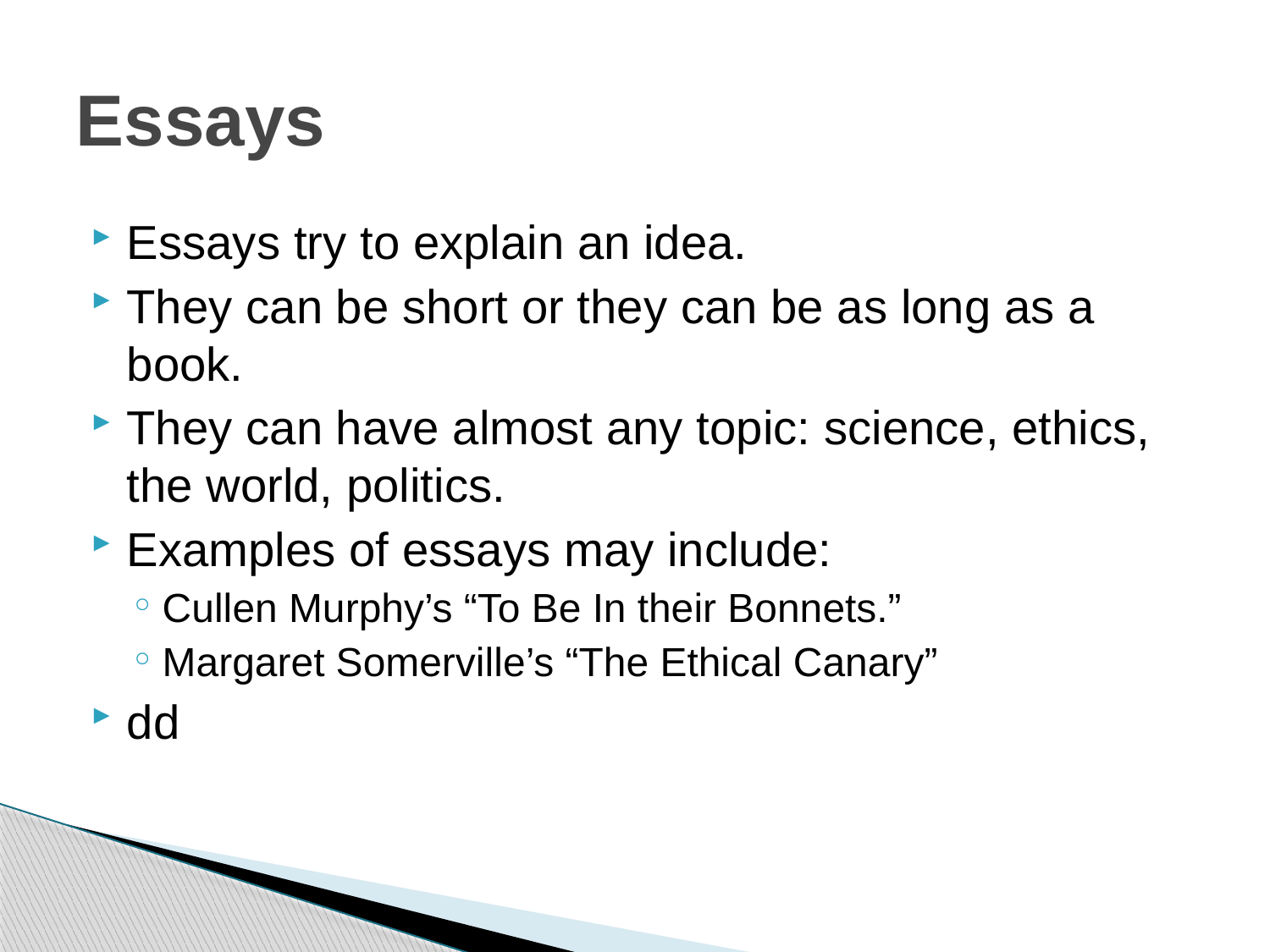

# Essays
Essays try to explain an idea.
They can be short or they can be as long as a book.
They can have almost any topic: science, ethics, the world, politics.
Examples of essays may include:
Cullen Murphy’s “To Be In their Bonnets.”
Margaret Somerville’s “The Ethical Canary”
dd